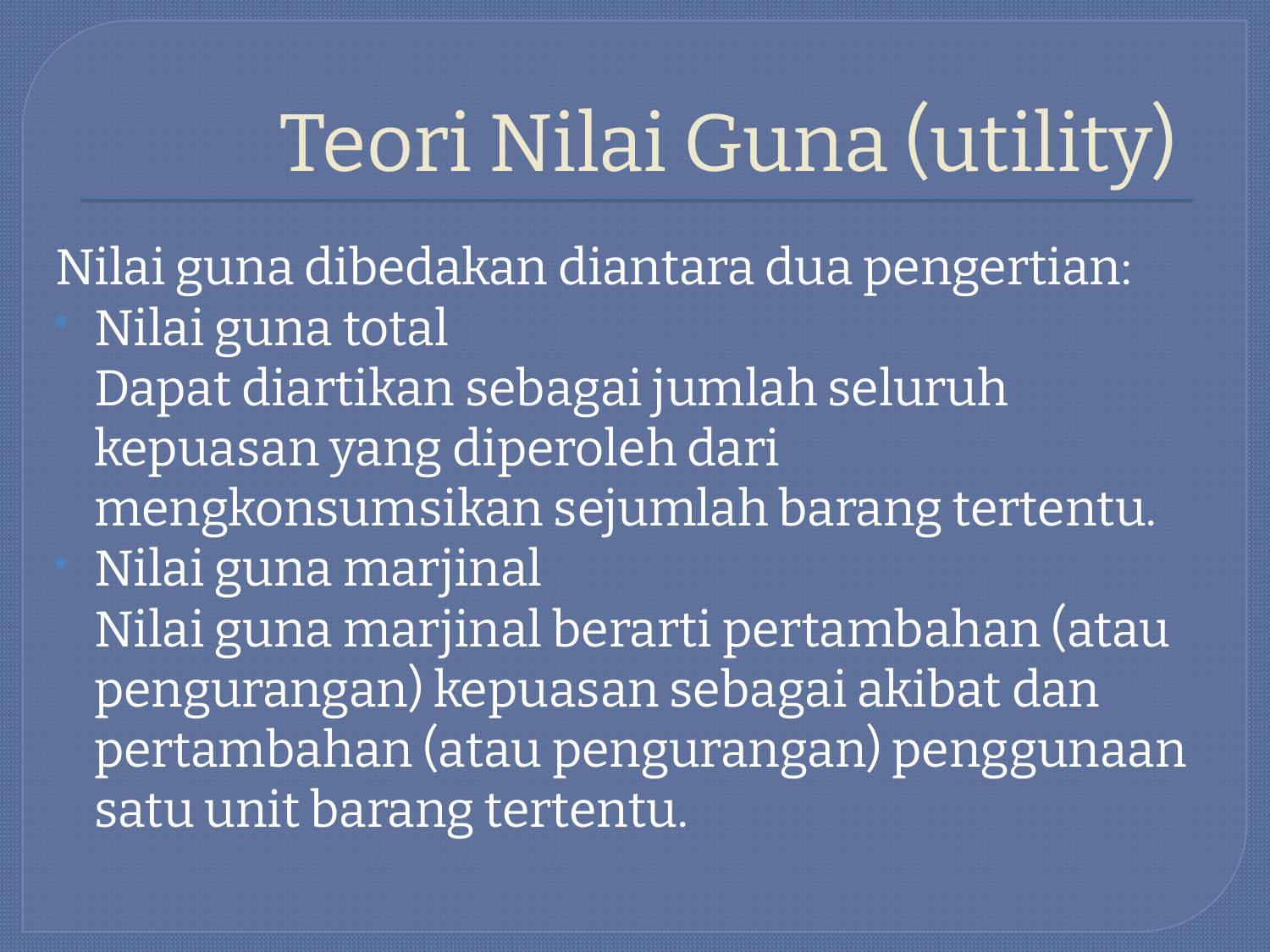

# Teori Nilai Guna (utility)
Nilai guna dibedakan diantara dua pengertian:
Nilai guna total
	Dapat diartikan sebagai jumlah seluruh kepuasan yang diperoleh dari mengkonsumsikan sejumlah barang tertentu.
Nilai guna marjinal
	Nilai guna marjinal berarti pertambahan (atau pengurangan) kepuasan sebagai akibat dan pertambahan (atau pengurangan) penggunaan satu unit barang tertentu.